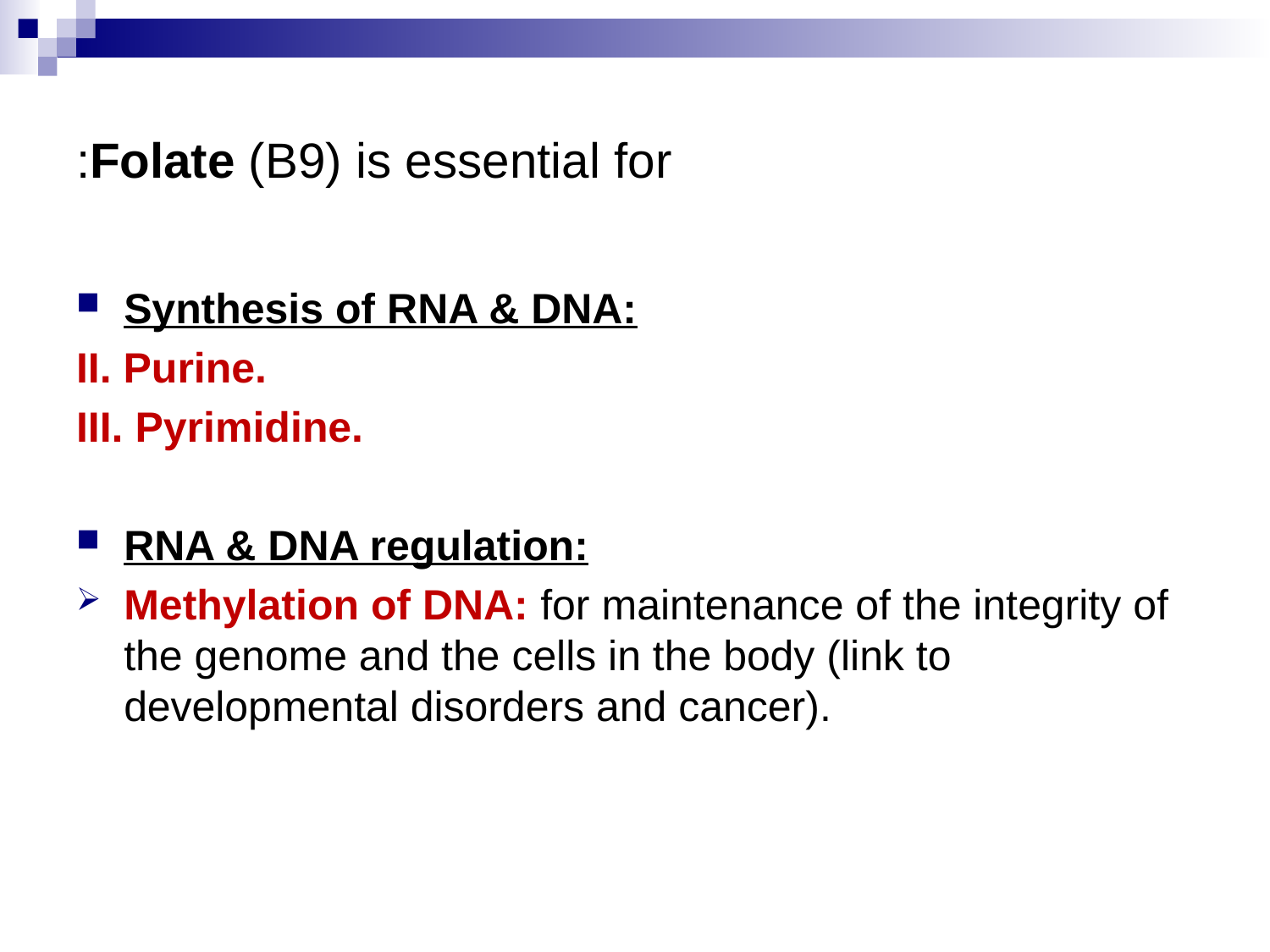

# Folate (B9) is essential for:
Synthesis of RNA & DNA:
II. Purine.
III. Pyrimidine.

RNA & DNA regulation:
Methylation of DNA: for maintenance of the integrity of the genome and the cells in the body (link to developmental disorders and cancer).